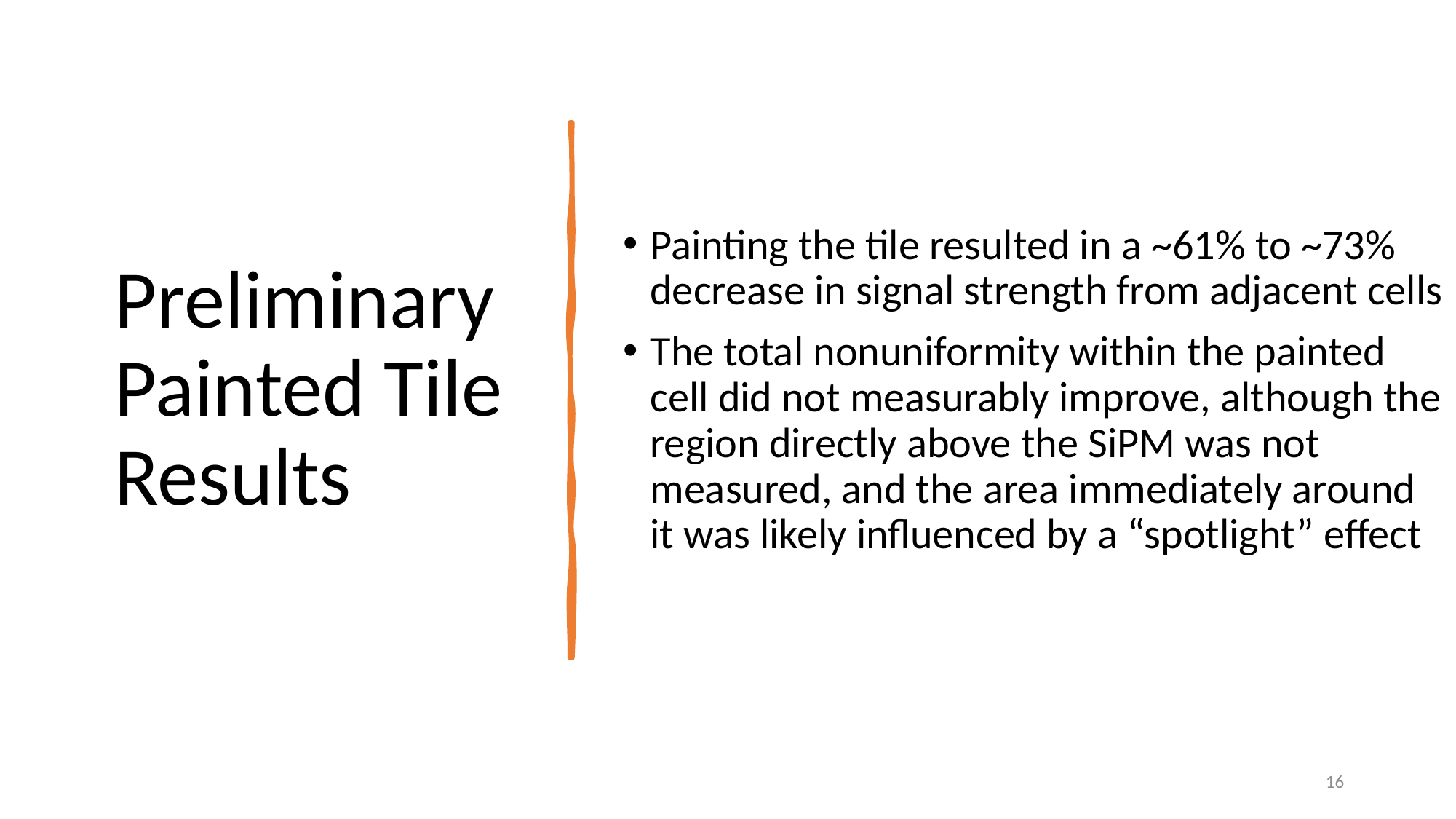

# Preliminary Painted Tile Results
Painting the tile resulted in a ~61% to ~73%  decrease in signal strength from adjacent cells
The total nonuniformity within the painted cell did not measurably improve, although the region directly above the SiPM was not measured, and the area immediately around it was likely influenced by a “spotlight” effect

16